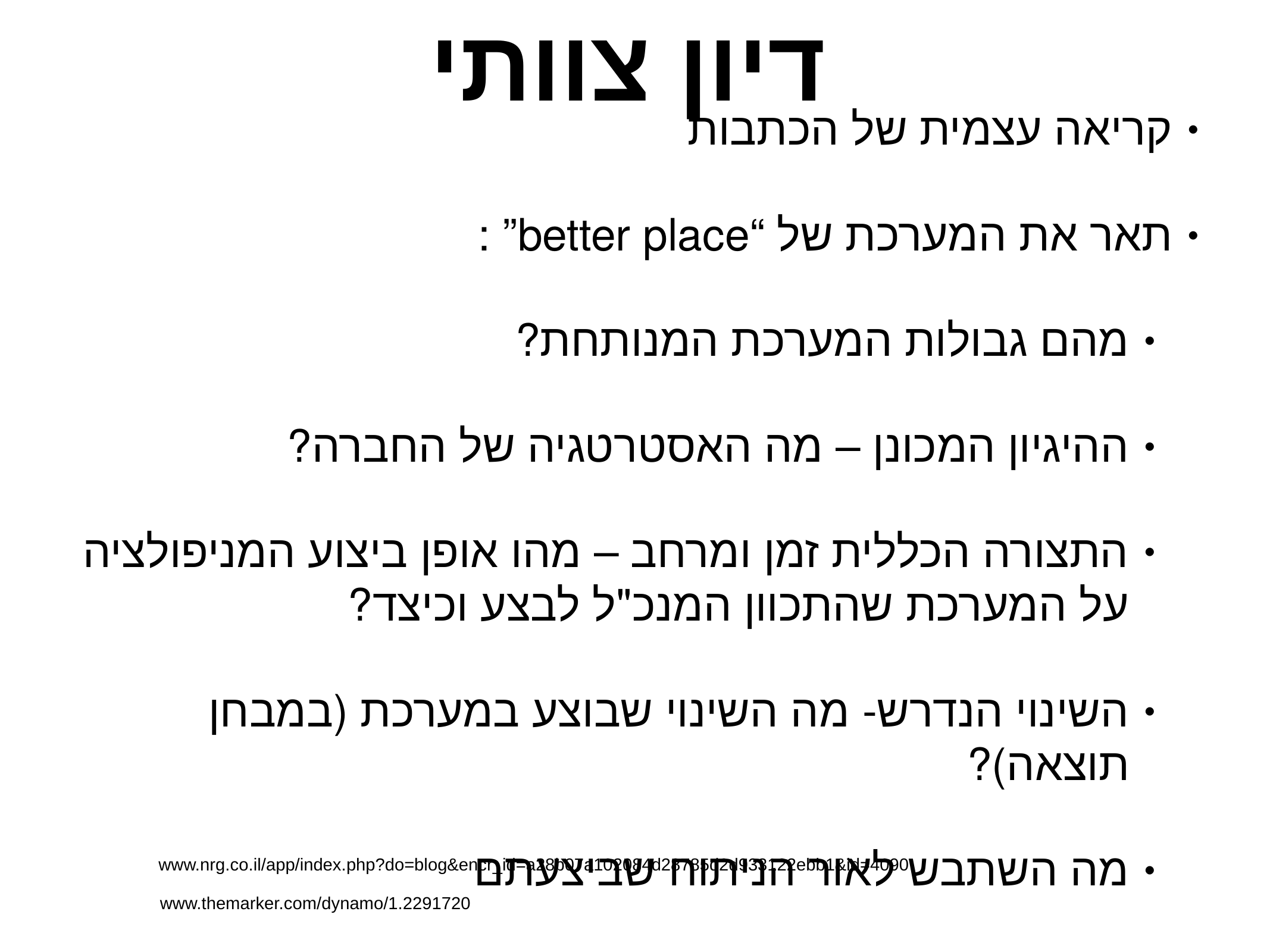

# דיון צוותי
קריאה עצמית של הכתבות
תאר את המערכת של “better place” :
מהם גבולות המערכת המנותחת?
ההיגיון המכונן – מה האסטרטגיה של החברה?
התצורה הכללית זמן ומרחב – מהו אופן ביצוע המניפולציה על המערכת שהתכוון המנכ"ל לבצע וכיצד?
השינוי הנדרש- מה השינוי שבוצע במערכת (במבחן תוצאה)?
מה השתבש לאור הניתוח שביצעתם

www.nrg.co.il/app/index.php?do=blog&encr_id=a28b07a102084d28785d2d933122ebb1&id=4090
www.themarker.com/dynamo/1.2291720